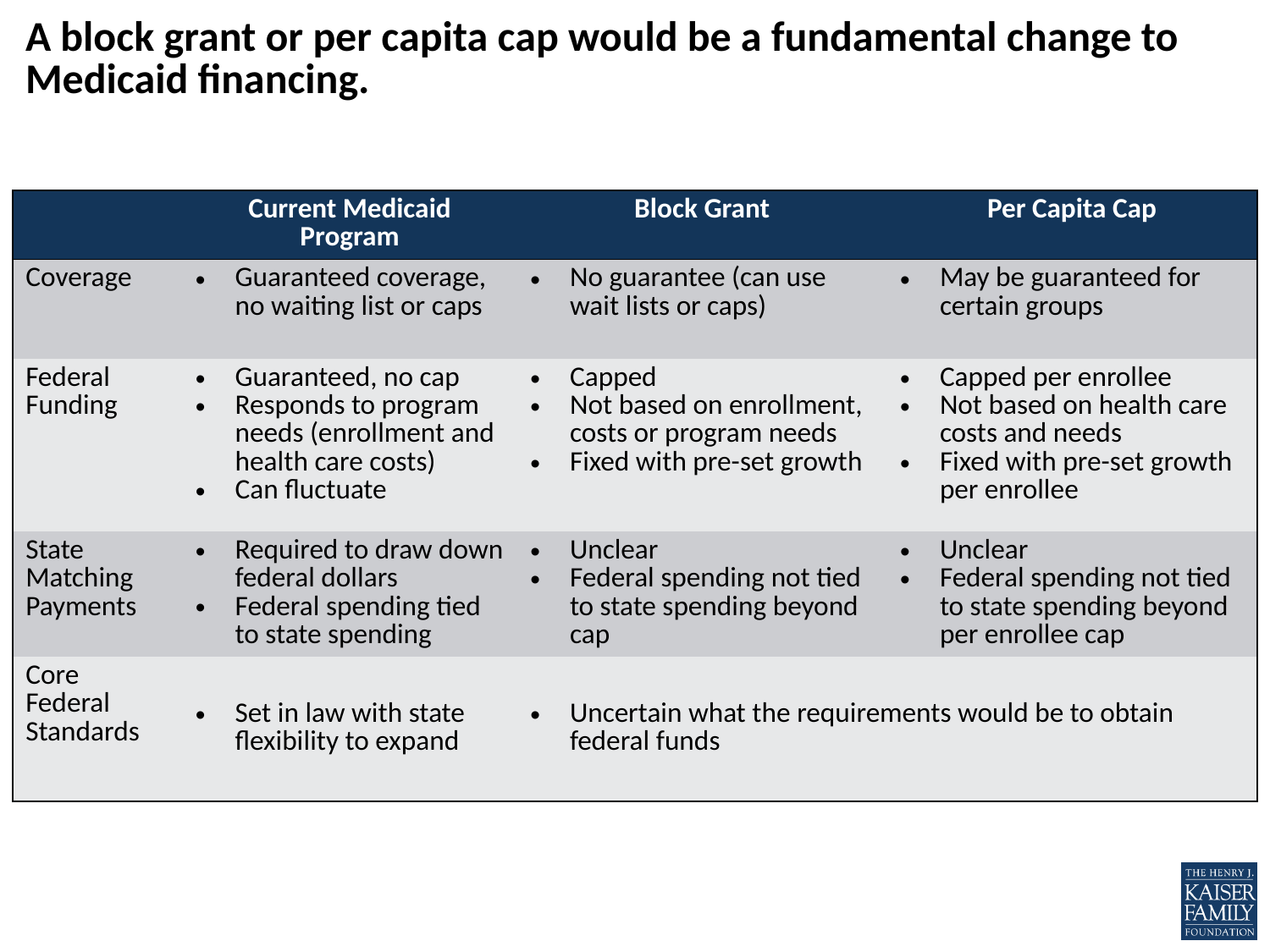

# A block grant or per capita cap would be a fundamental change to Medicaid financing.
|  | Current Medicaid Program | Block Grant | Per Capita Cap |
| --- | --- | --- | --- |
| Coverage | Guaranteed coverage, no waiting list or caps | No guarantee (can use wait lists or caps) | May be guaranteed for certain groups |
| Federal Funding | Guaranteed, no cap Responds to program needs (enrollment and health care costs) Can fluctuate | Capped Not based on enrollment, costs or program needs Fixed with pre-set growth | Capped per enrollee Not based on health care costs and needs Fixed with pre-set growth per enrollee |
| State Matching Payments | Required to draw down federal dollars Federal spending tied to state spending | Unclear Federal spending not tied to state spending beyond cap | Unclear Federal spending not tied to state spending beyond per enrollee cap |
| Core Federal Standards | Set in law with state flexibility to expand | Uncertain what the requirements would be to obtain federal funds |  |